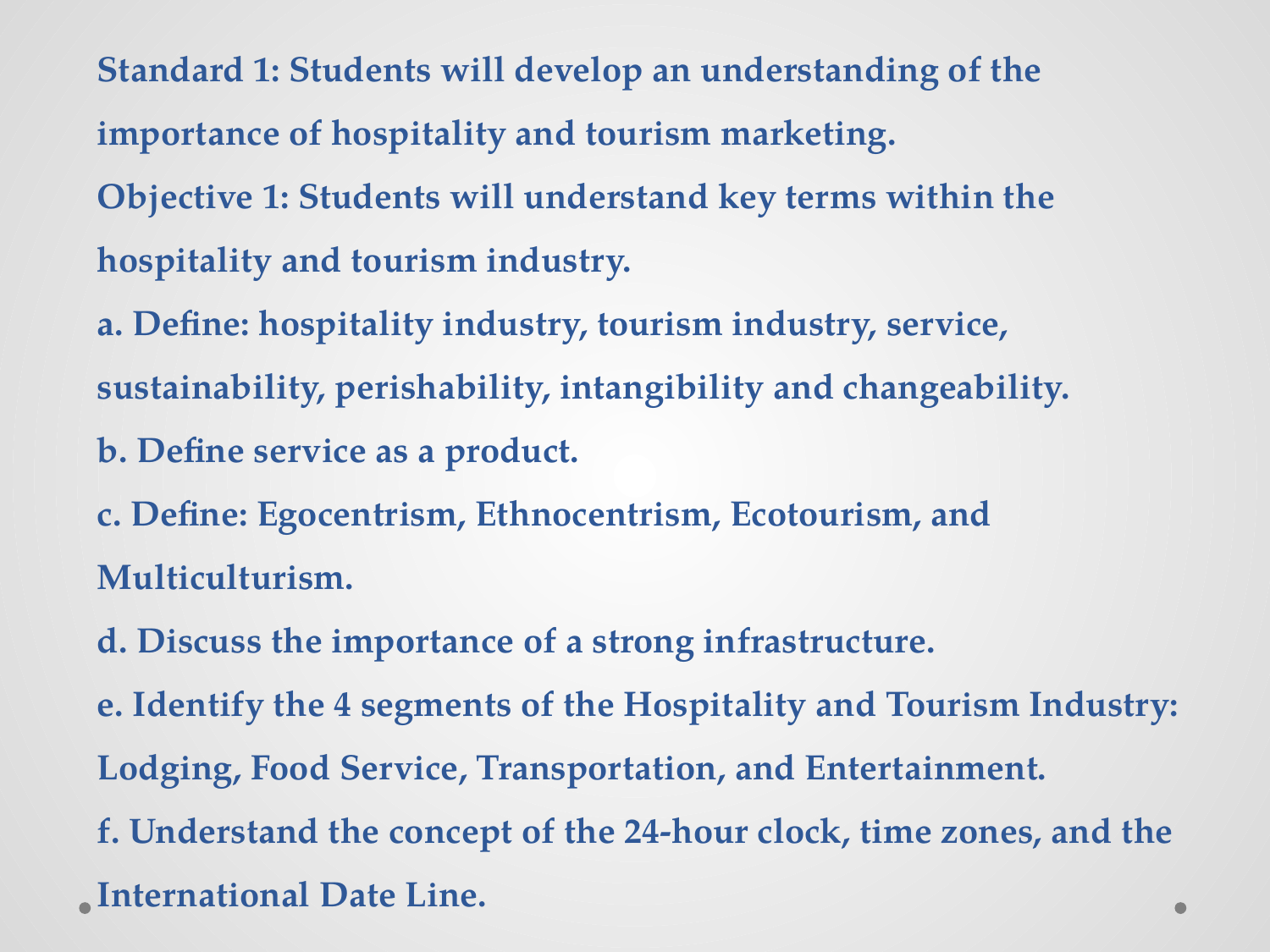

# Standard 1: Students will develop an understanding of the importance of hospitality and tourism marketing. Objective 1: Students will understand key terms within the hospitality and tourism industry. a. Define: hospitality industry, tourism industry, service, sustainability, perishability, intangibility and changeability. b. Define service as a product. c. Define: Egocentrism, Ethnocentrism, Ecotourism, and Multiculturism. d. Discuss the importance of a strong infrastructure. e. Identify the 4 segments of the Hospitality and Tourism Industry: Lodging, Food Service, Transportation, and Entertainment. f. Understand the concept of the 24-hour clock, time zones, and the International Date Line.